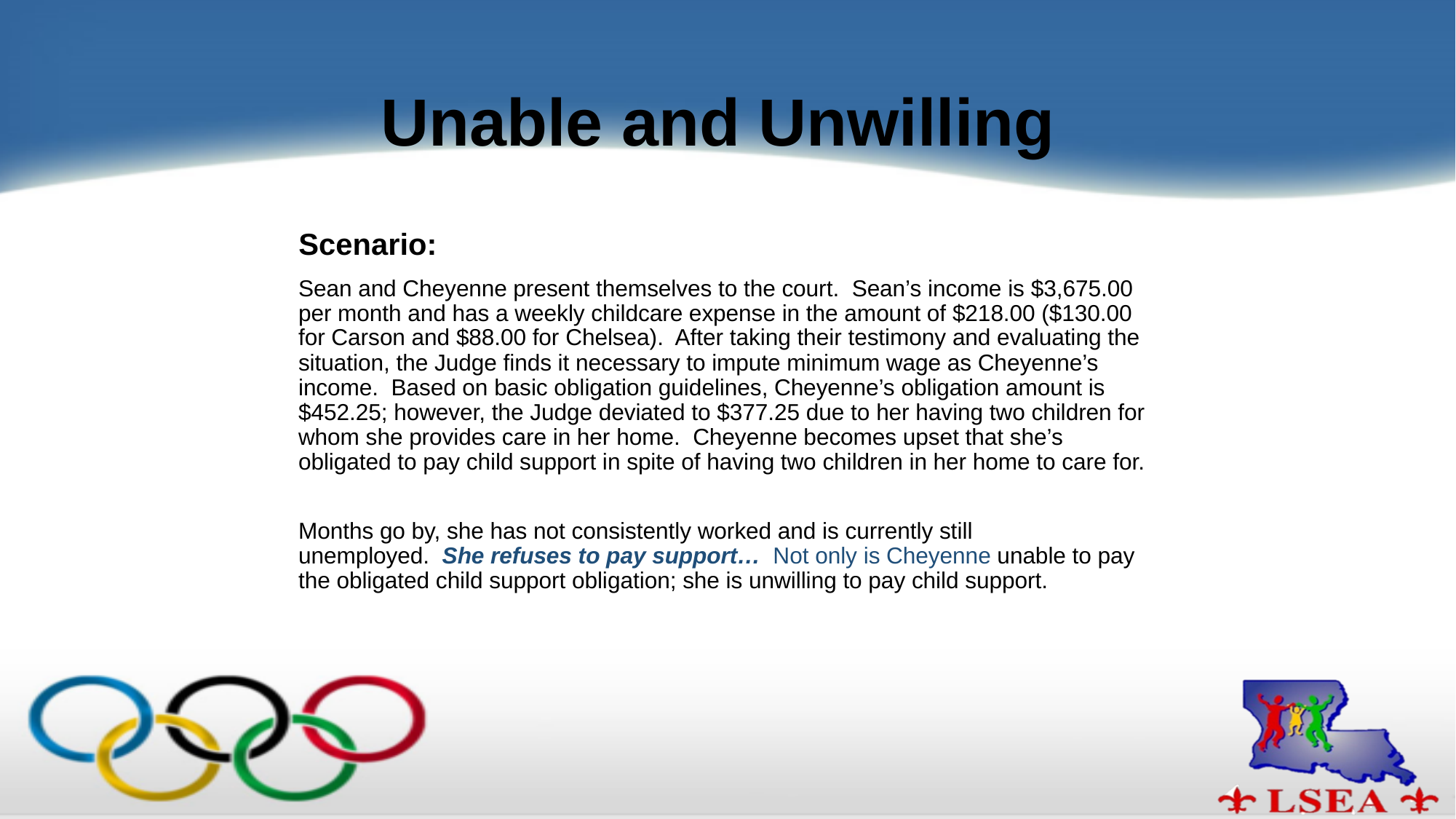

# Unable and Unwilling
Scenario:
Sean and Cheyenne present themselves to the court.  Sean’s income is $3,675.00 per month and has a weekly childcare expense in the amount of $218.00 ($130.00 for Carson and $88.00 for Chelsea).  After taking their testimony and evaluating the situation, the Judge finds it necessary to impute minimum wage as Cheyenne’s income.  Based on basic obligation guidelines, Cheyenne’s obligation amount is $452.25; however, the Judge deviated to $377.25 due to her having two children for whom she provides care in her home.  Cheyenne becomes upset that she’s obligated to pay child support in spite of having two children in her home to care for.

Months go by, she has not consistently worked and is currently still unemployed.  She refuses to pay support…  Not only is Cheyenne unable to pay the obligated child support obligation; she is unwilling to pay child support.